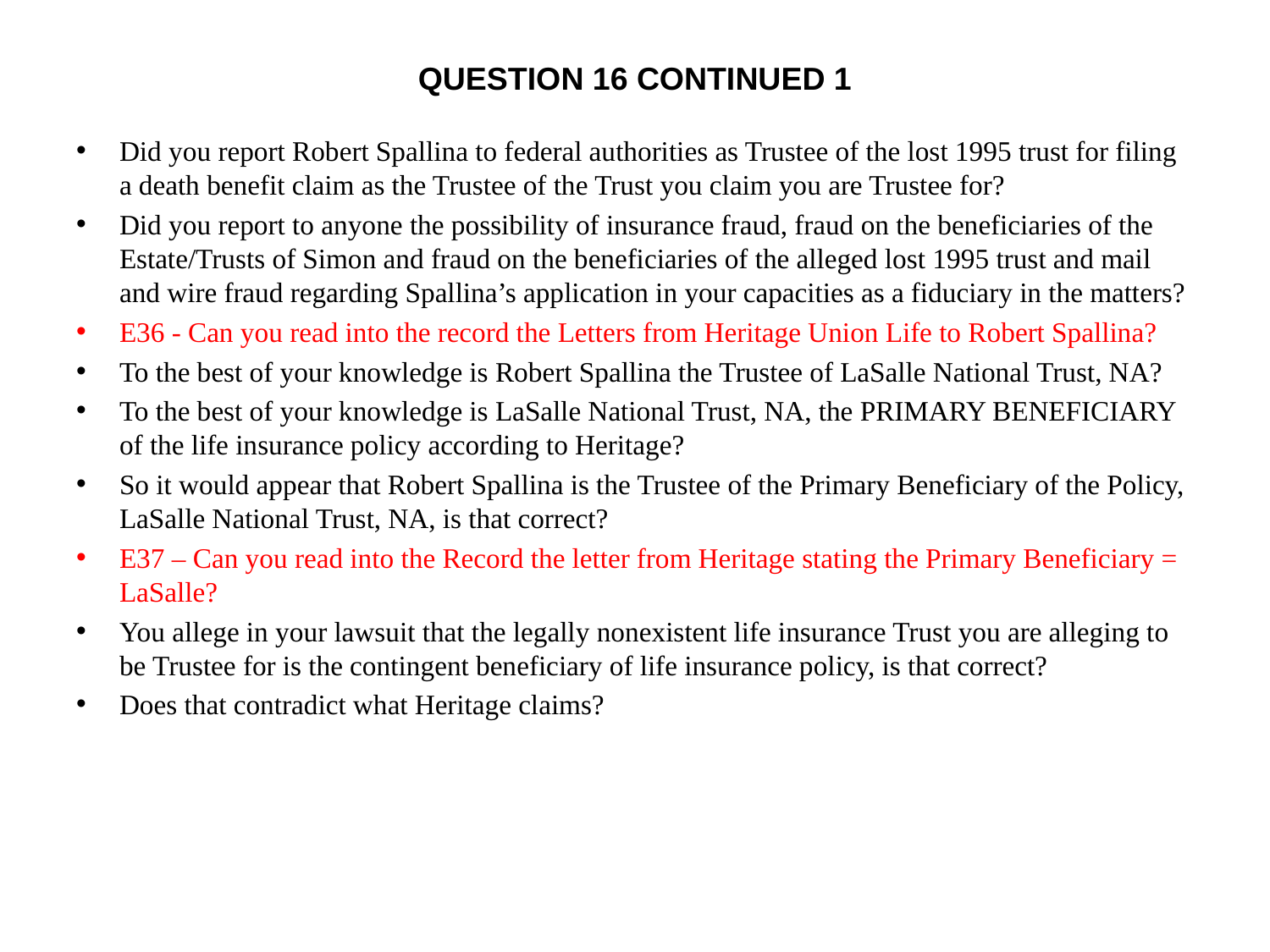

# Question 16 continued 1
Did you report Robert Spallina to federal authorities as Trustee of the lost 1995 trust for filing a death benefit claim as the Trustee of the Trust you claim you are Trustee for?
Did you report to anyone the possibility of insurance fraud, fraud on the beneficiaries of the Estate/Trusts of Simon and fraud on the beneficiaries of the alleged lost 1995 trust and mail and wire fraud regarding Spallina’s application in your capacities as a fiduciary in the matters?
E36 - Can you read into the record the Letters from Heritage Union Life to Robert Spallina?
To the best of your knowledge is Robert Spallina the Trustee of LaSalle National Trust, NA?
To the best of your knowledge is LaSalle National Trust, NA, the PRIMARY BENEFICIARY of the life insurance policy according to Heritage?
So it would appear that Robert Spallina is the Trustee of the Primary Beneficiary of the Policy, LaSalle National Trust, NA, is that correct?
E37 – Can you read into the Record the letter from Heritage stating the Primary Beneficiary = LaSalle?
You allege in your lawsuit that the legally nonexistent life insurance Trust you are alleging to be Trustee for is the contingent beneficiary of life insurance policy, is that correct?
Does that contradict what Heritage claims?